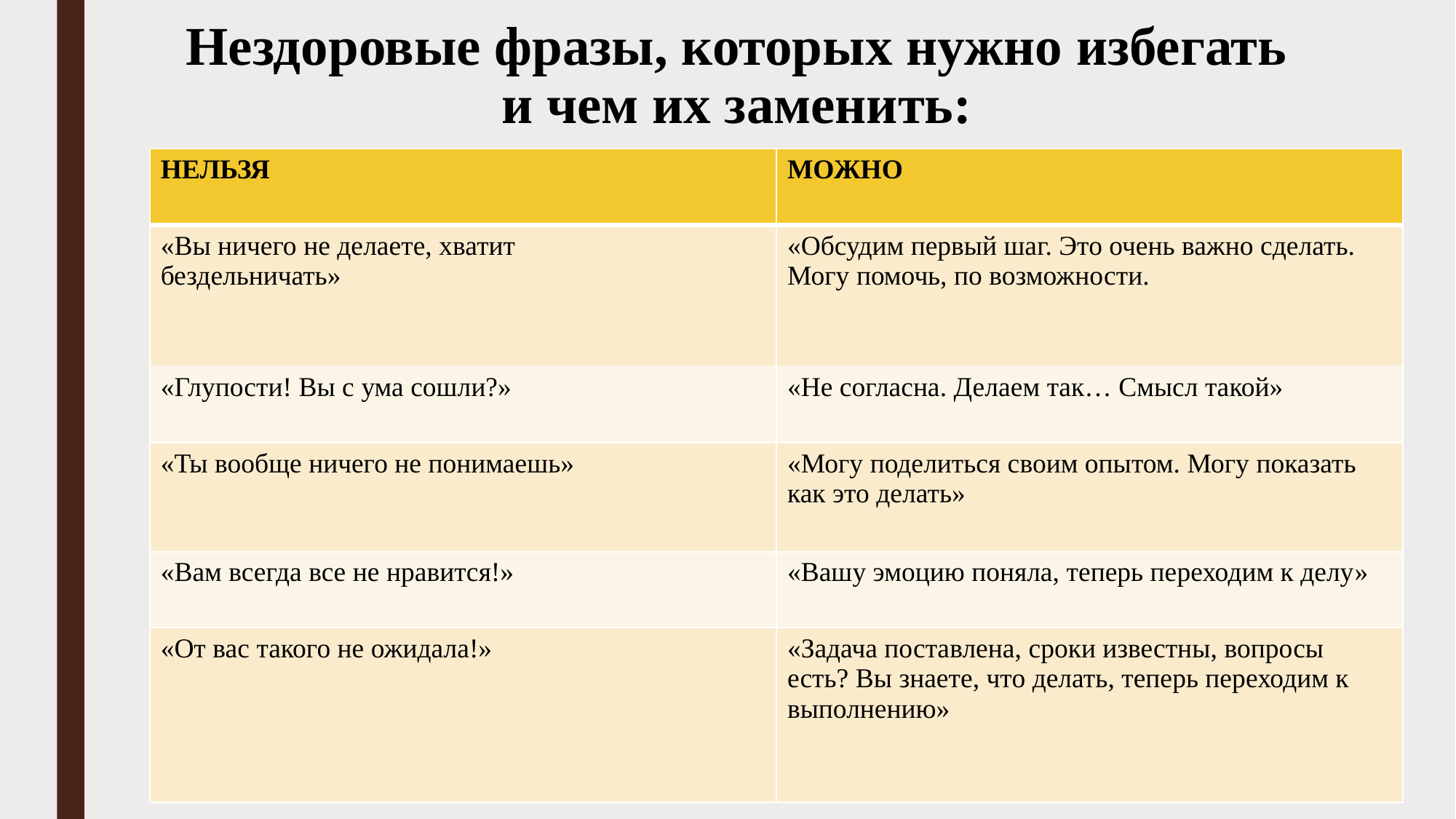

# Нездоровые фразы, которых нужно избегать и чем их заменить:
| НЕЛЬЗЯ | МОЖНО |
| --- | --- |
| «Вы ничего не делаете, хватит бездельничать» | «Обсудим первый шаг. Это очень важно сделать. Могу помочь, по возможности. |
| «Глупости! Вы с ума сошли?» | «Не согласна. Делаем так… Смысл такой» |
| «Ты вообще ничего не понимаешь» | «Могу поделиться своим опытом. Могу показать как это делать» |
| «Вам всегда все не нравится!» | «Вашу эмоцию поняла, теперь переходим к делу» |
| «От вас такого не ожидала!» | «Задача поставлена, сроки известны, вопросы есть? Вы знаете, что делать, теперь переходим к выполнению» |